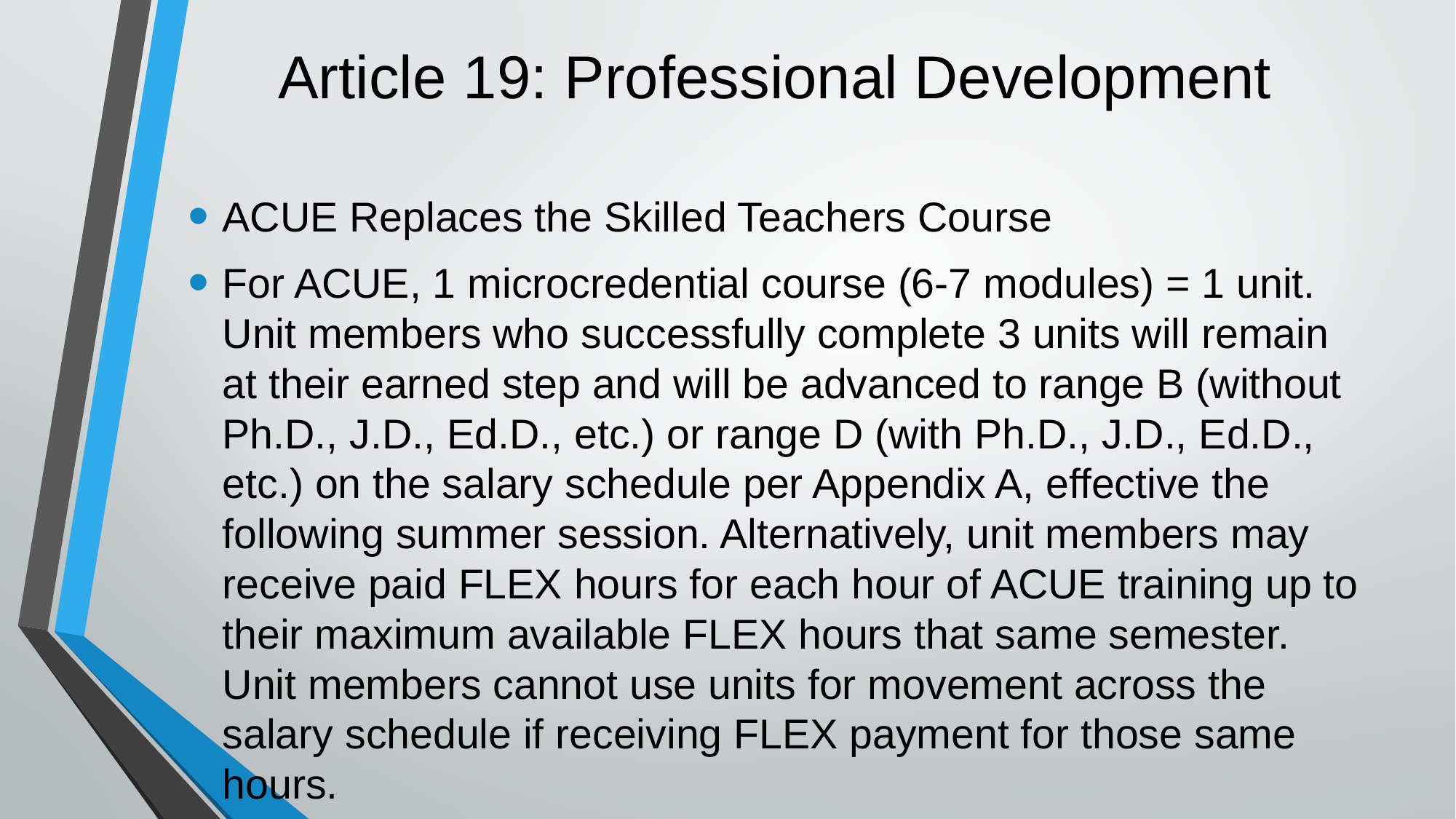

# Article 19: Professional Development

ACUE Replaces the Skilled Teachers Course
For ACUE, 1 microcredential course (6-7 modules) = 1 unit. Unit members who successfully complete 3 units will remain at their earned step and will be advanced to range B (without Ph.D., J.D., Ed.D., etc.) or range D (with Ph.D., J.D., Ed.D., etc.) on the salary schedule per Appendix A, effective the following summer session. Alternatively, unit members may receive paid FLEX hours for each hour of ACUE training up to their maximum available FLEX hours that same semester. Unit members cannot use units for movement across the salary schedule if receiving FLEX payment for those same hours.